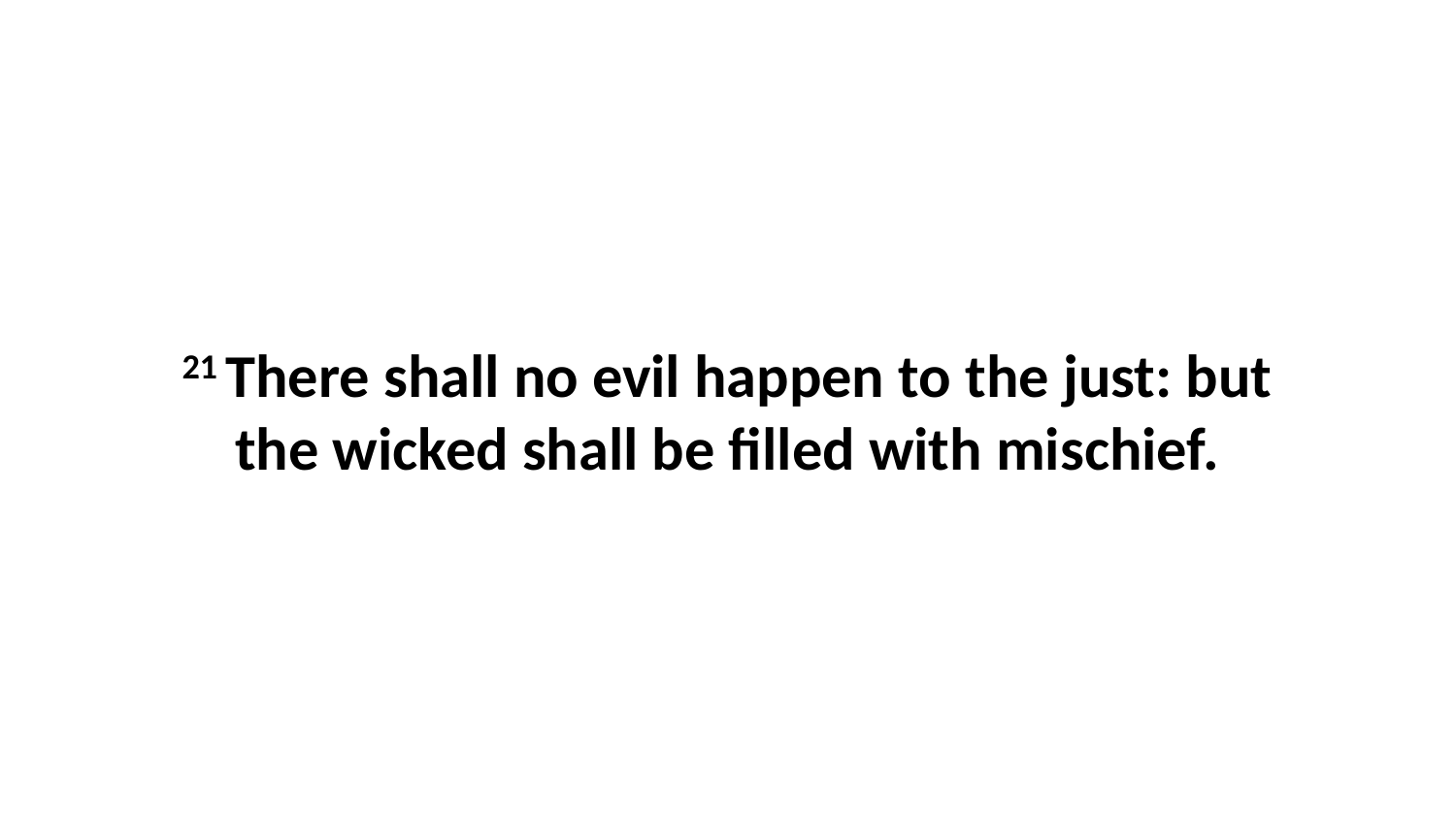

21 There shall no evil happen to the just: but the wicked shall be filled with mischief.